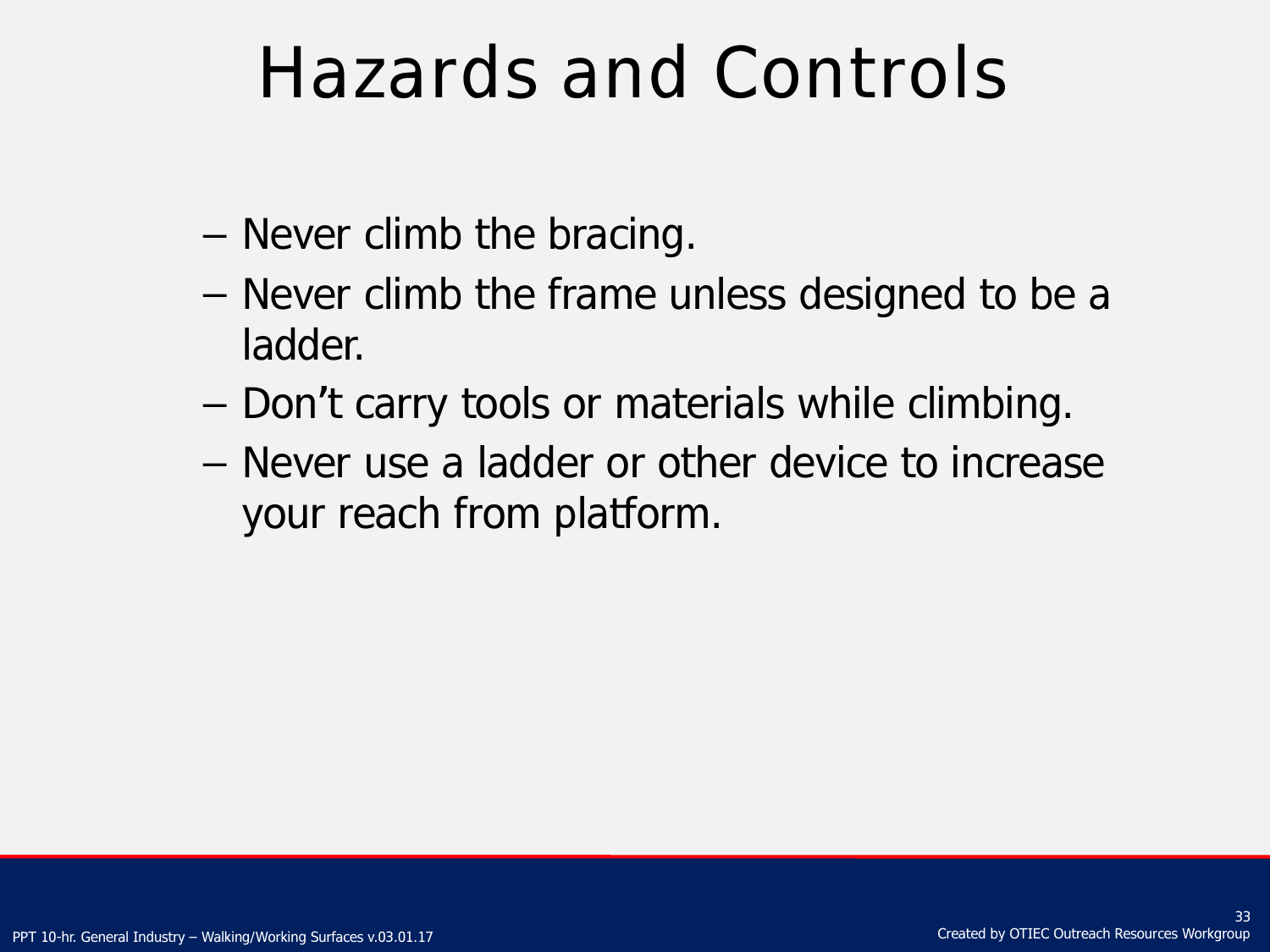

# Hazards and Controls
Never climb the bracing.
Never climb the frame unless designed to be a ladder.
Don’t carry tools or materials while climbing.
Never use a ladder or other device to increase your reach from platform.